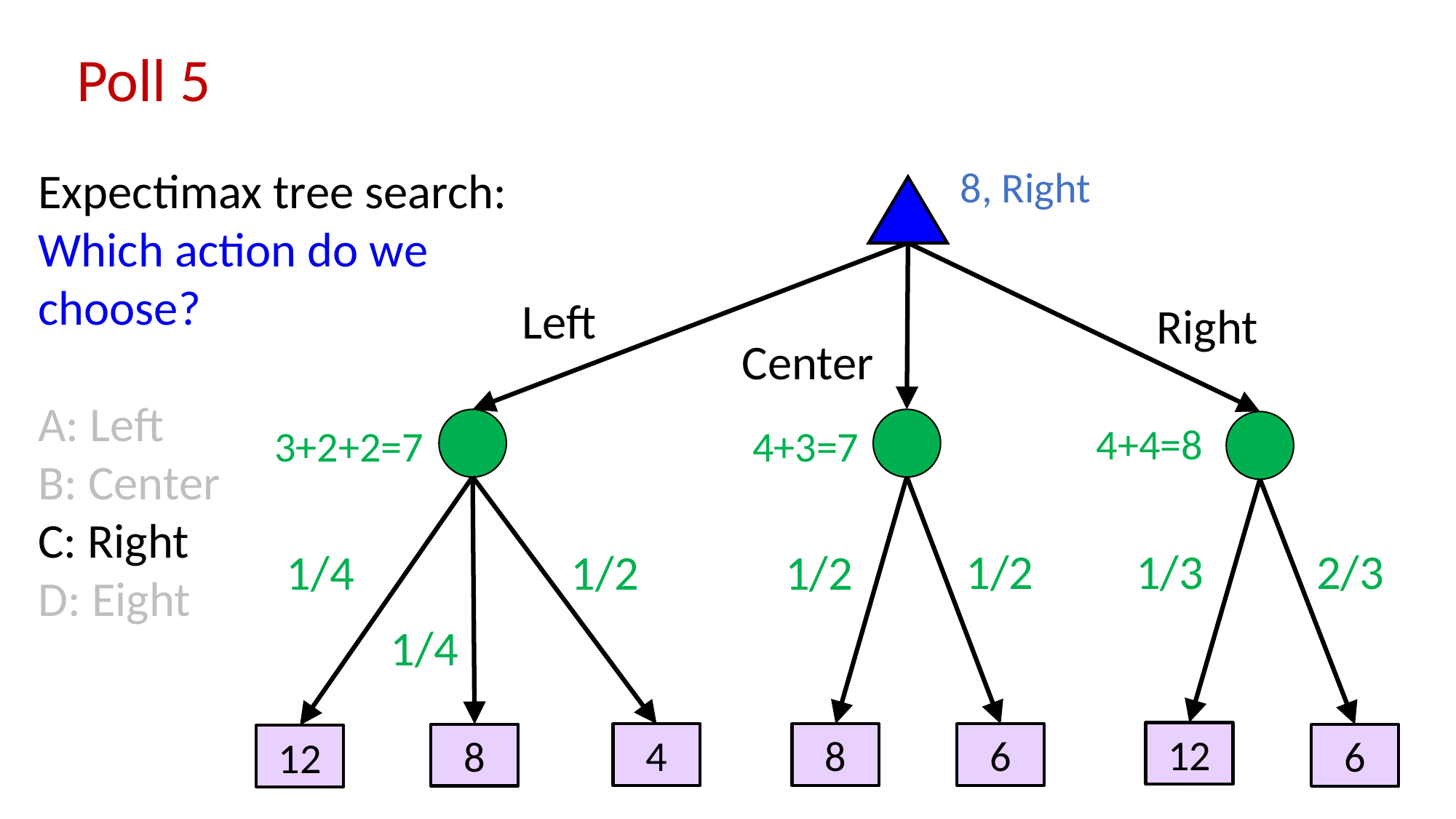

# Poll 5
Expectimax tree search:
Which action do we choose?

A: Left
B: Center
C: Right
D: Eight
8, Right

Left
Right
Center

4+4=8
3+2+2=7
4+3=7
2/3
1/2
1/3
1/4
1/2
1/2
1/4
12
4
8
6
8
6
12